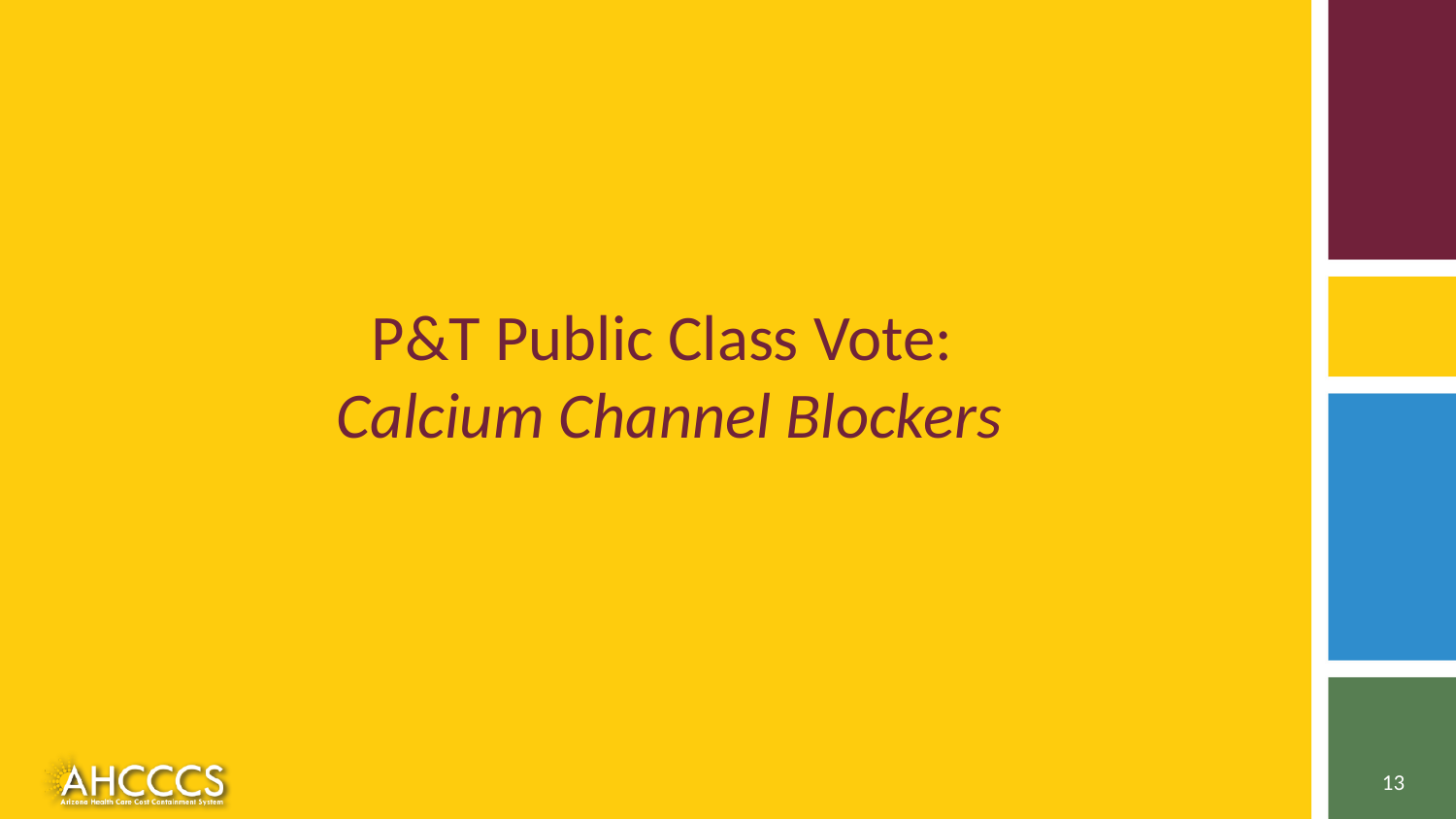

# P&T Public Class Vote: Calcium Channel Blockers